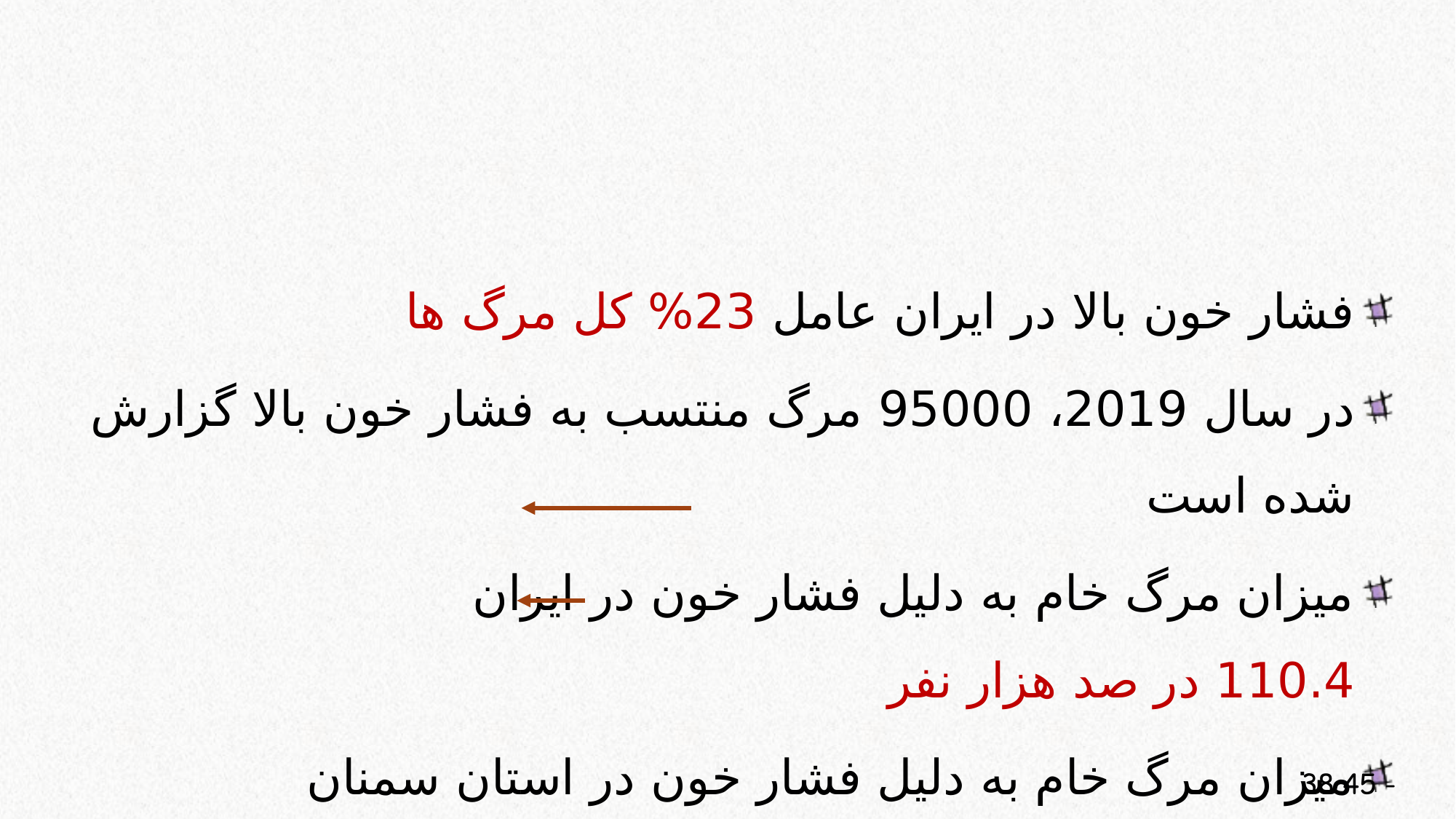

#
فشار خون بالا در ایران عامل 23% کل مرگ ها
در سال 2019، 95000 مرگ منتسب به فشار خون بالا گزارش شده است
میزان مرگ خام به دلیل فشار خون در ایران                 110.4 در صد هزار نفر
میزان مرگ خام به دلیل فشار خون در استان سمنان       106.5 در صد هزار نفر

38 45 -